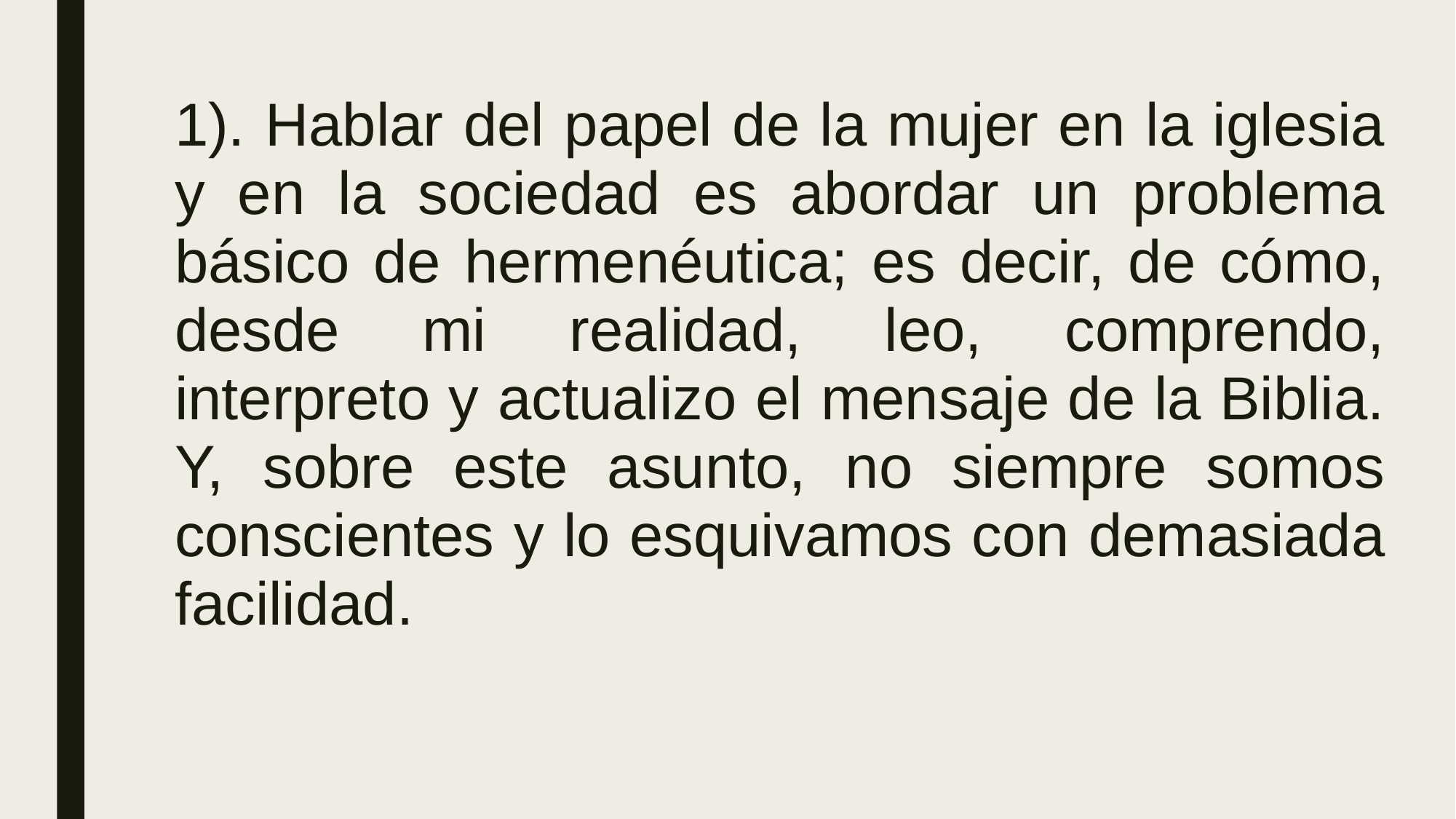

1). Hablar del papel de la mujer en la iglesia y en la sociedad es abordar un problema básico de hermenéutica; es decir, de cómo, desde mi realidad, leo, comprendo, interpreto y actualizo el mensaje de la Biblia. Y, sobre este asunto, no siempre somos conscientes y lo esquivamos con demasiada facilidad.